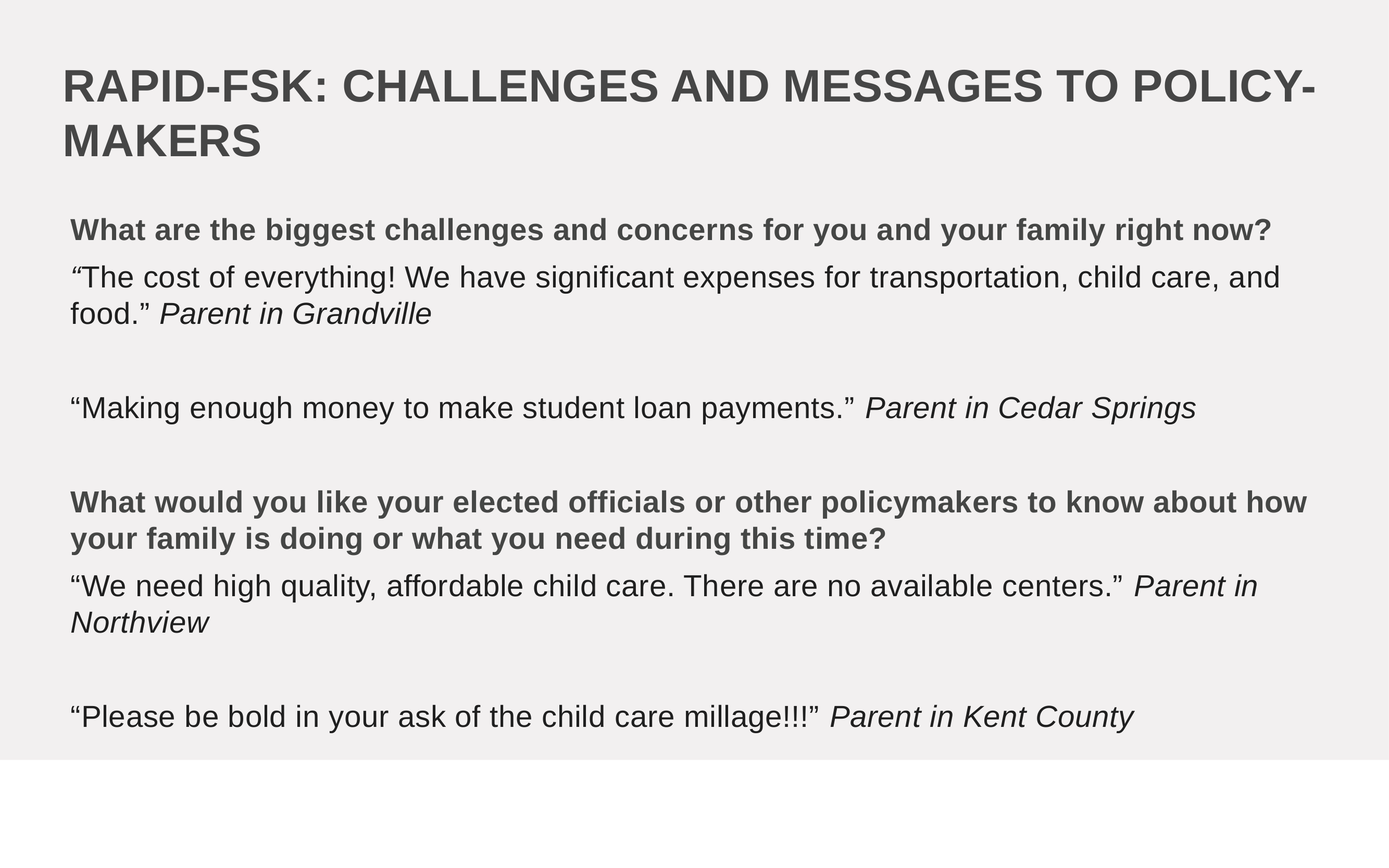

# RAPID-FSK: challenges and messages to policy-makers
What are the biggest challenges and concerns for you and your family right now?
“The cost of everything! We have significant expenses for transportation, child care, and food.” Parent in Grandville

“Making enough money to make student loan payments.” Parent in Cedar Springs

What would you like your elected officials or other policymakers to know about how your family is doing or what you need during this time?
“We need high quality, affordable child care. There are no available centers.” Parent in Northview

“Please be bold in your ask of the child care millage!!!” Parent in Kent County